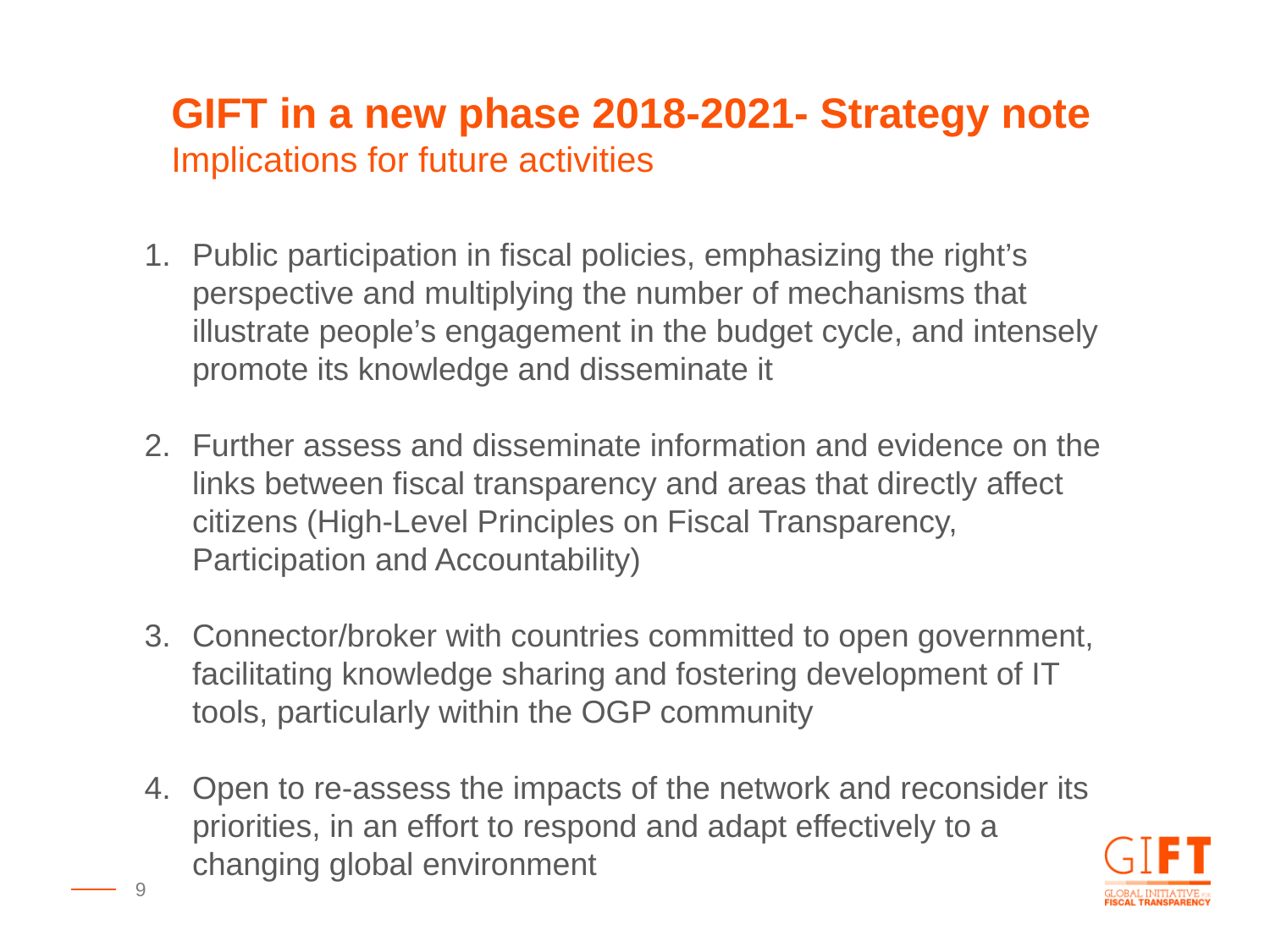

GIFT in a new phase 2018-2021- Strategy note
Implications for future activities

Public participation in fiscal policies, emphasizing the right’s perspective and multiplying the number of mechanisms that illustrate people’s engagement in the budget cycle, and intensely promote its knowledge and disseminate it

Further assess and disseminate information and evidence on the links between fiscal transparency and areas that directly affect citizens (High-Level Principles on Fiscal Transparency, Participation and Accountability)

Connector/broker with countries committed to open government, facilitating knowledge sharing and fostering development of IT tools, particularly within the OGP community

Open to re-assess the impacts of the network and reconsider its priorities, in an effort to respond and adapt effectively to a changing global environment

9